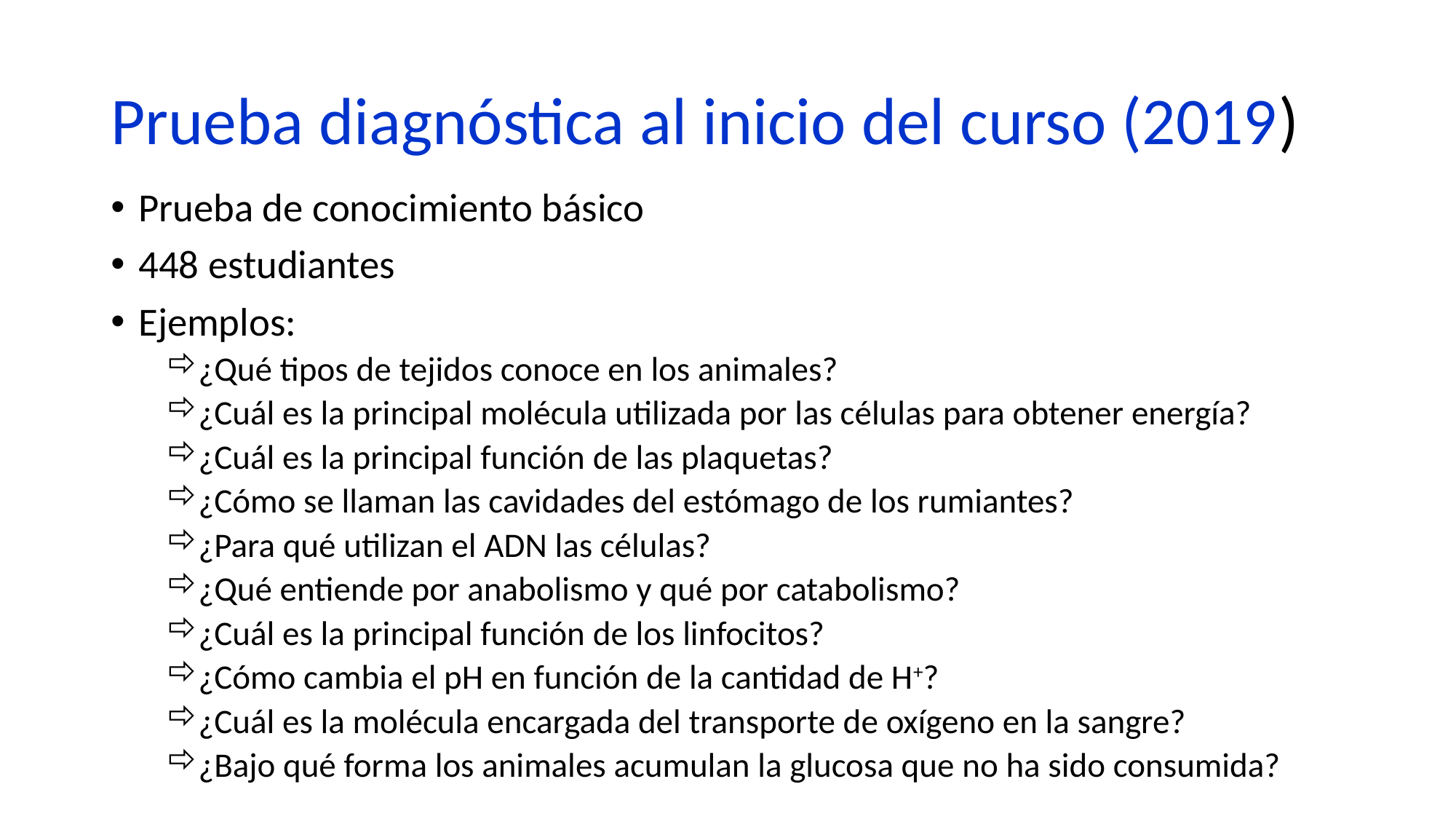

# Prueba diagnóstica al inicio del curso (2019)
Prueba de conocimiento básico
448 estudiantes
Ejemplos:
¿Qué tipos de tejidos conoce en los animales?
¿Cuál es la principal molécula utilizada por las células para obtener energía?
¿Cuál es la principal función de las plaquetas?
¿Cómo se llaman las cavidades del estómago de los rumiantes?
¿Para qué utilizan el ADN las células?
¿Qué entiende por anabolismo y qué por catabolismo?
¿Cuál es la principal función de los linfocitos?
¿Cómo cambia el pH en función de la cantidad de H+?
¿Cuál es la molécula encargada del transporte de oxígeno en la sangre?
¿Bajo qué forma los animales acumulan la glucosa que no ha sido consumida?